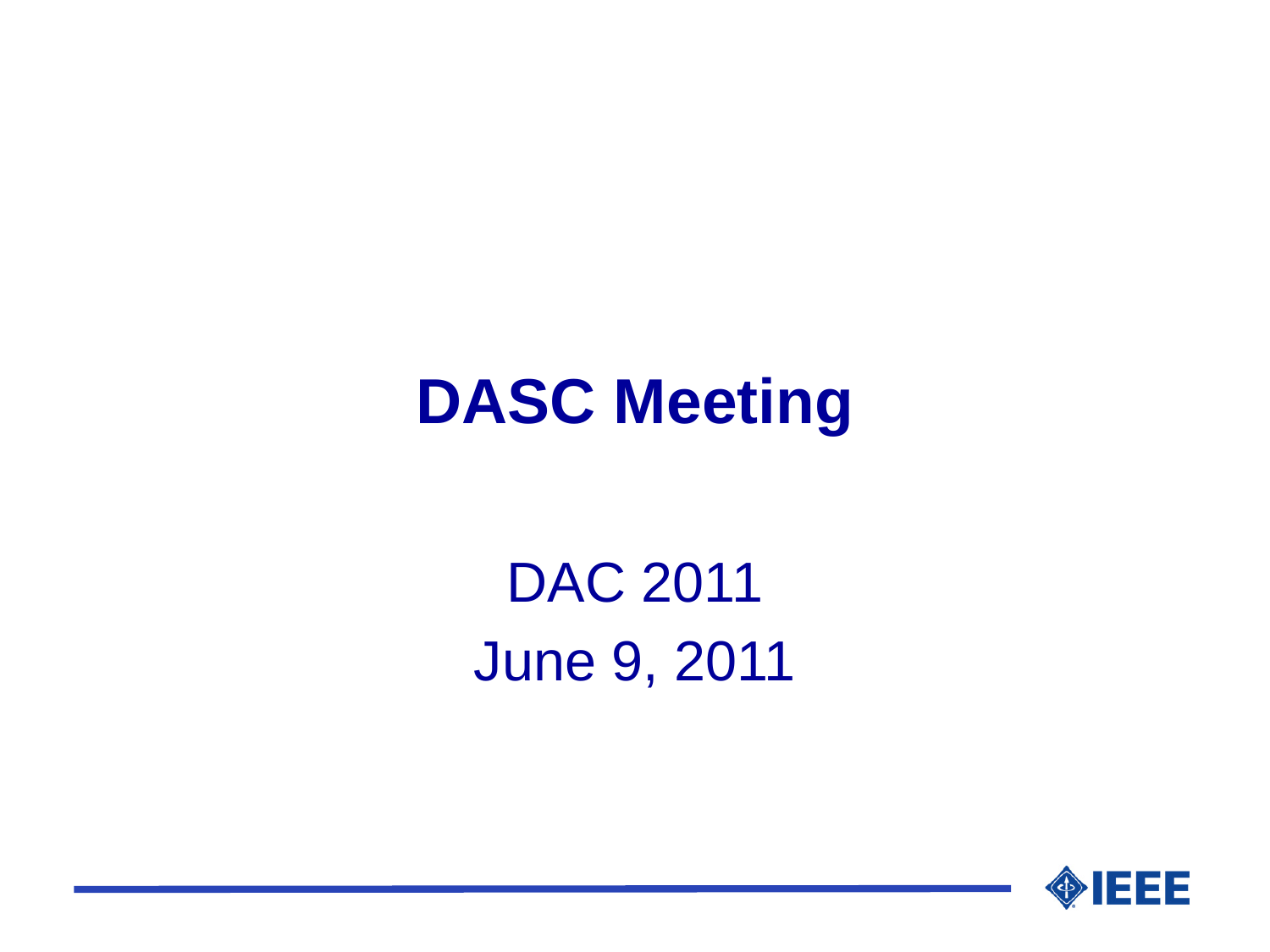

# DASC Meeting
DAC 2011
June 9, 2011